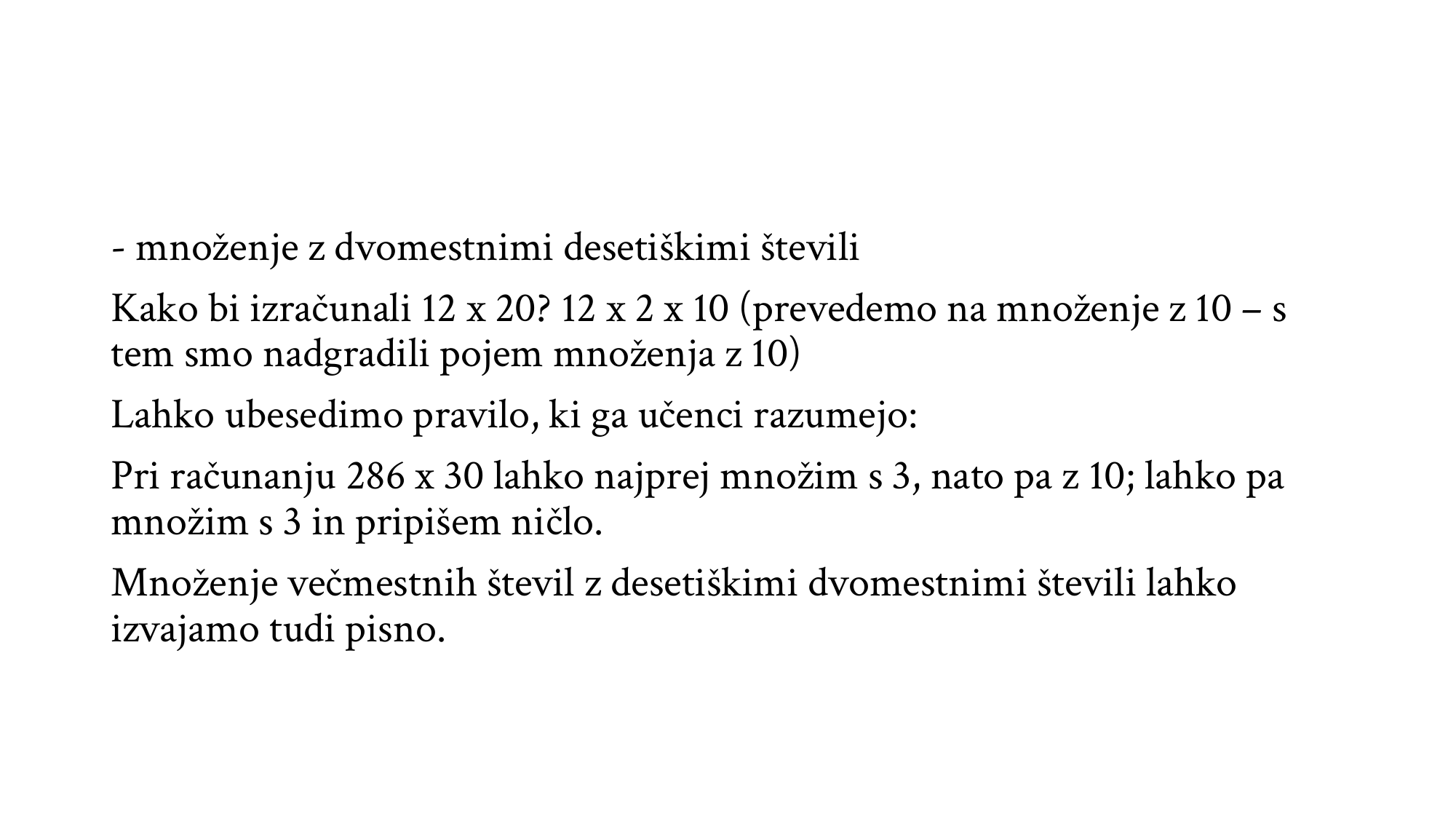

#
- množenje z dvomestnimi desetiškimi števili
Kako bi izračunali 12 x 20? 12 x 2 x 10 (prevedemo na množenje z 10 – s tem smo nadgradili pojem množenja z 10)
Lahko ubesedimo pravilo, ki ga učenci razumejo:
Pri računanju 286 x 30 lahko najprej množim s 3, nato pa z 10; lahko pa množim s 3 in pripišem ničlo.
Množenje večmestnih števil z desetiškimi dvomestnimi števili lahko izvajamo tudi pisno.